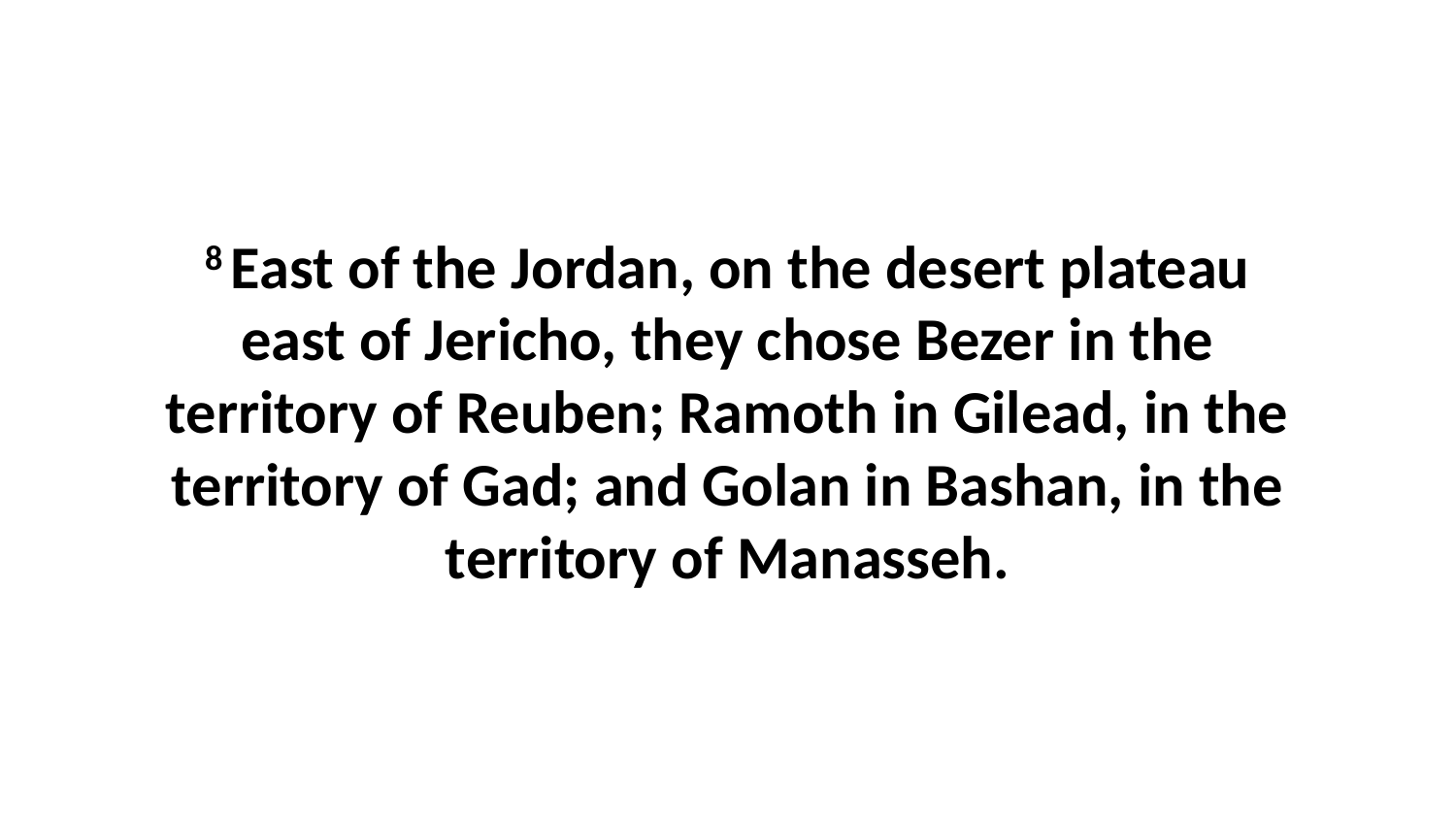

8 East of the Jordan, on the desert plateau east of Jericho, they chose Bezer in the territory of Reuben; Ramoth in Gilead, in the territory of Gad; and Golan in Bashan, in the territory of Manasseh.